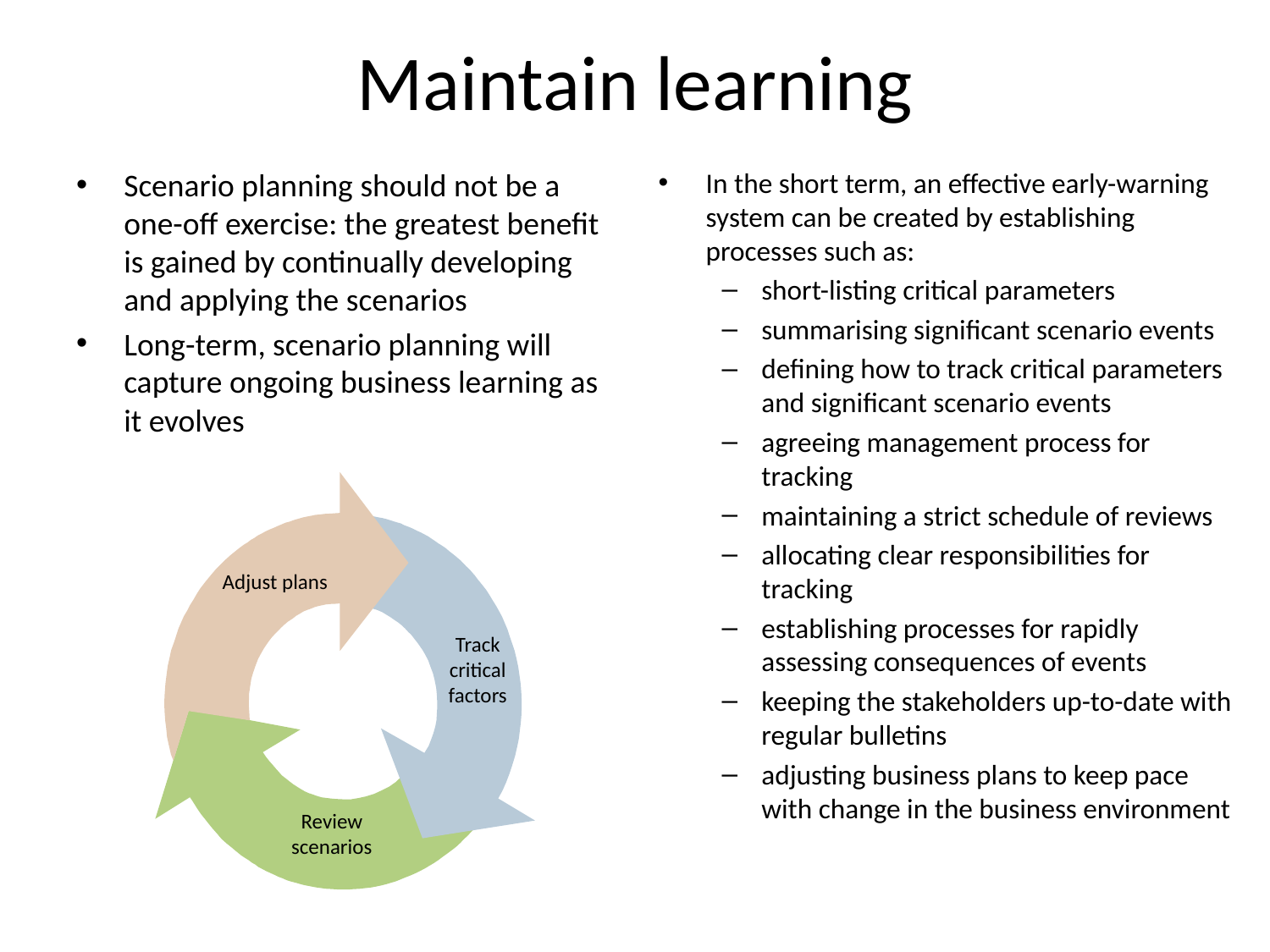

# Maintain learning
Scenario planning should not be a one-off exercise: the greatest benefit is gained by continually developing and applying the scenarios
Long-term, scenario planning will capture ongoing business learning as it evolves

In the short term, an effective early-warning system can be created by establishing processes such as:
short-listing critical parameters
summarising significant scenario events
defining how to track critical parameters and significant scenario events
agreeing management process for tracking
maintaining a strict schedule of reviews
allocating clear responsibilities for tracking
establishing processes for rapidly assessing consequences of events
keeping the stakeholders up-to-date with regular bulletins
adjusting business plans to keep pace with change in the business environment

Adjust plans
Track critical factors

Review scenarios